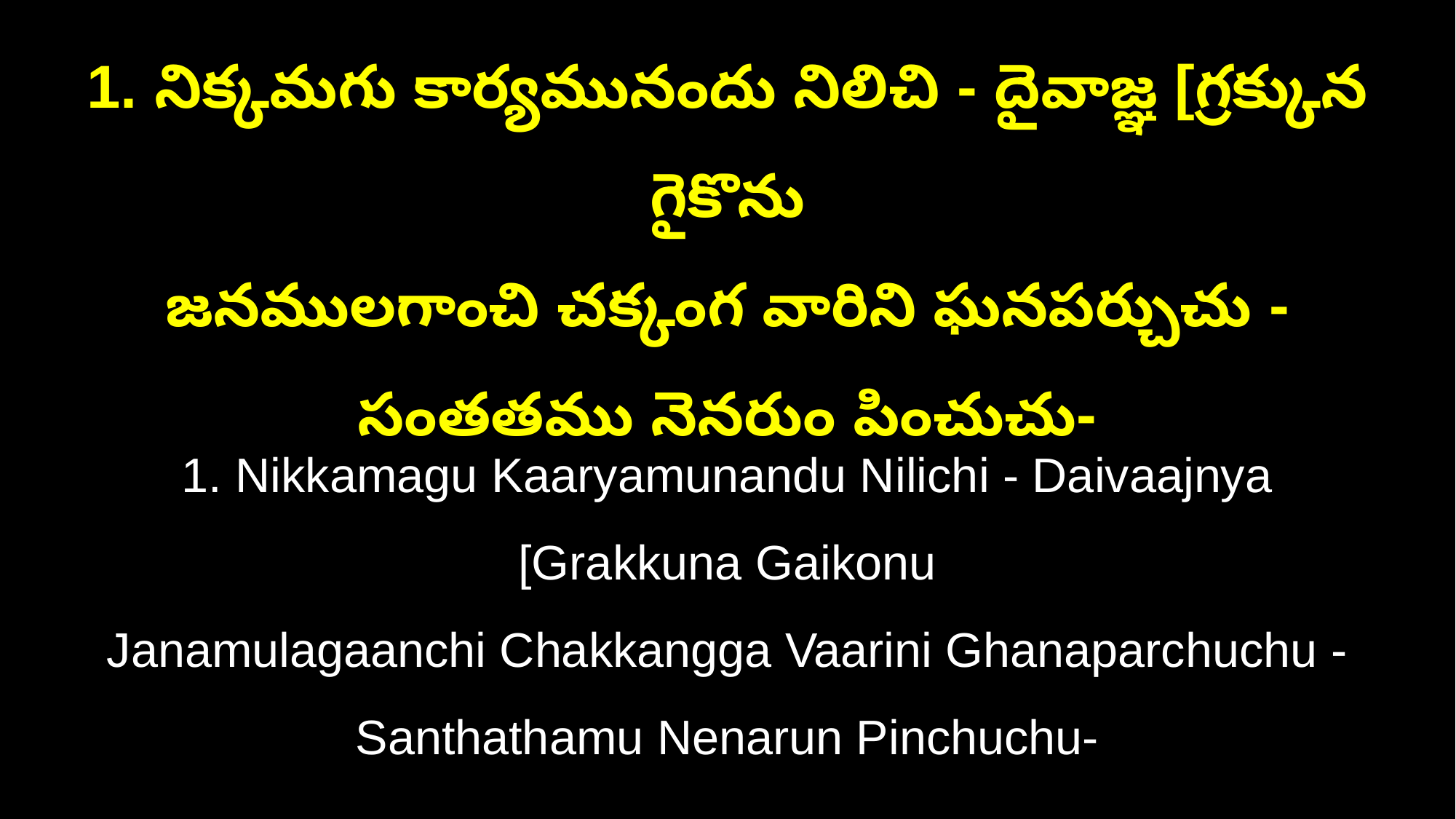

1. నిక్కమగు కార్యమునందు నిలిచి - దైవాజ్ఞ [గ్రక్కున గైకొను
జనములగాంచి చక్కంగ వారిని ఘనపర్చుచు - సంతతము నెనరుం పించుచు-
1. Nikkamagu Kaaryamunandu Nilichi - Daivaajnya [Grakkuna Gaikonu
Janamulagaanchi Chakkangga Vaarini Ghanaparchuchu - Santhathamu Nenarun Pinchuchu-